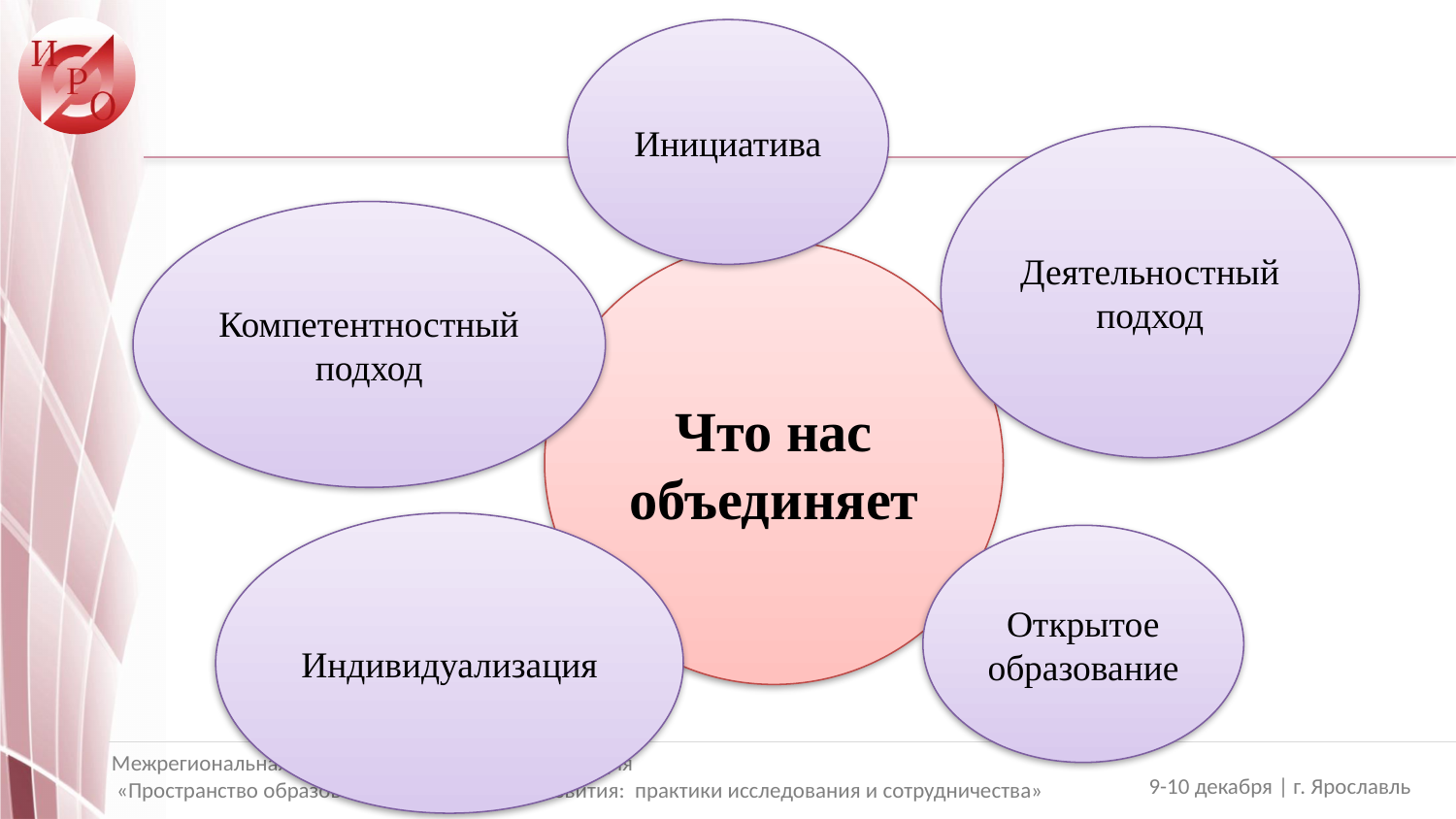

Инициатива
Деятельностный подход
Компетентностный подход
Что нас объединяет
Индивидуализация
Открытое образование